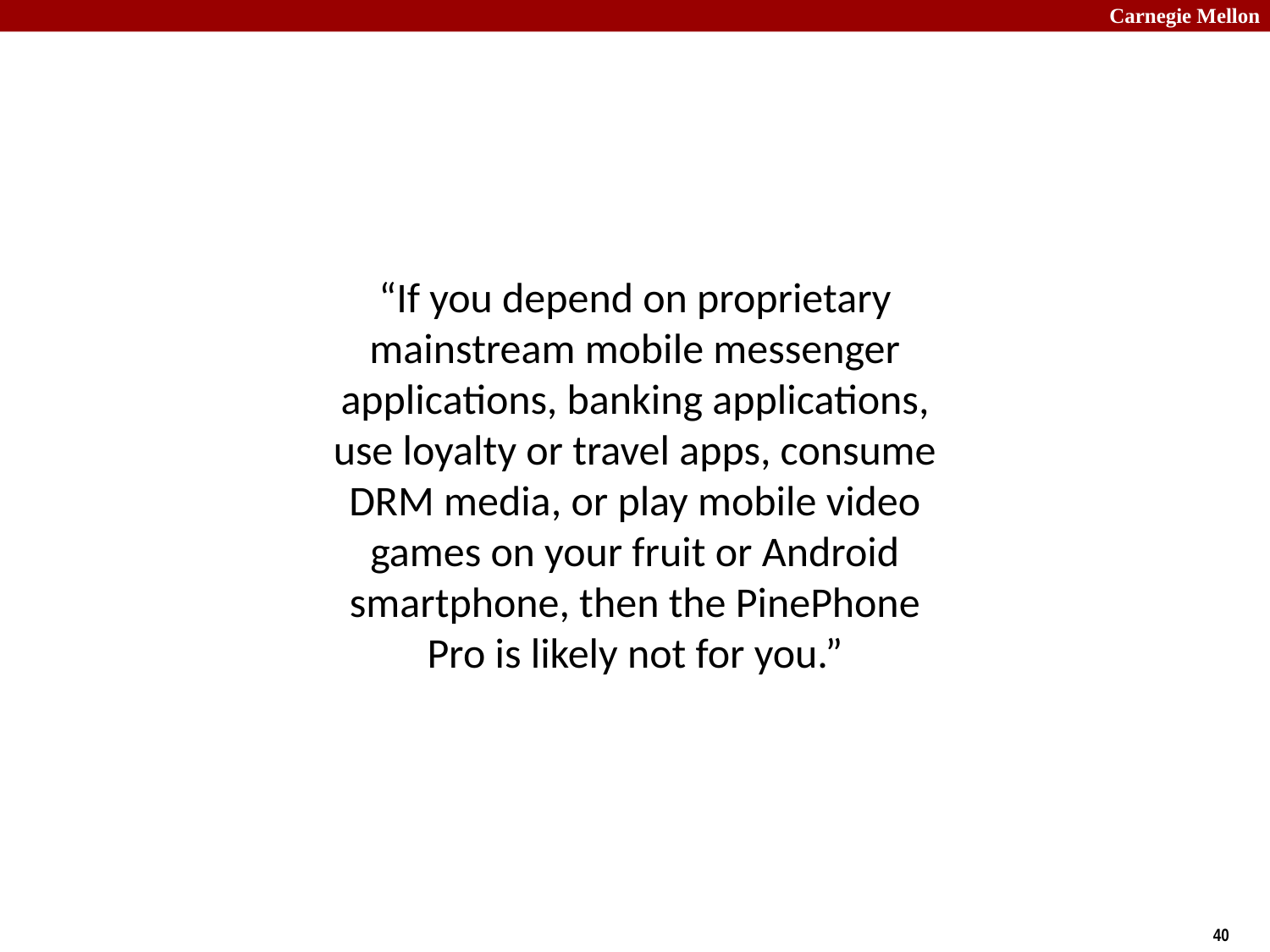

“If you depend on proprietary mainstream mobile messenger applications, banking applications, use loyalty or travel apps, consume DRM media, or play mobile video games on your fruit or Android smartphone, then the PinePhone Pro is likely not for you.”